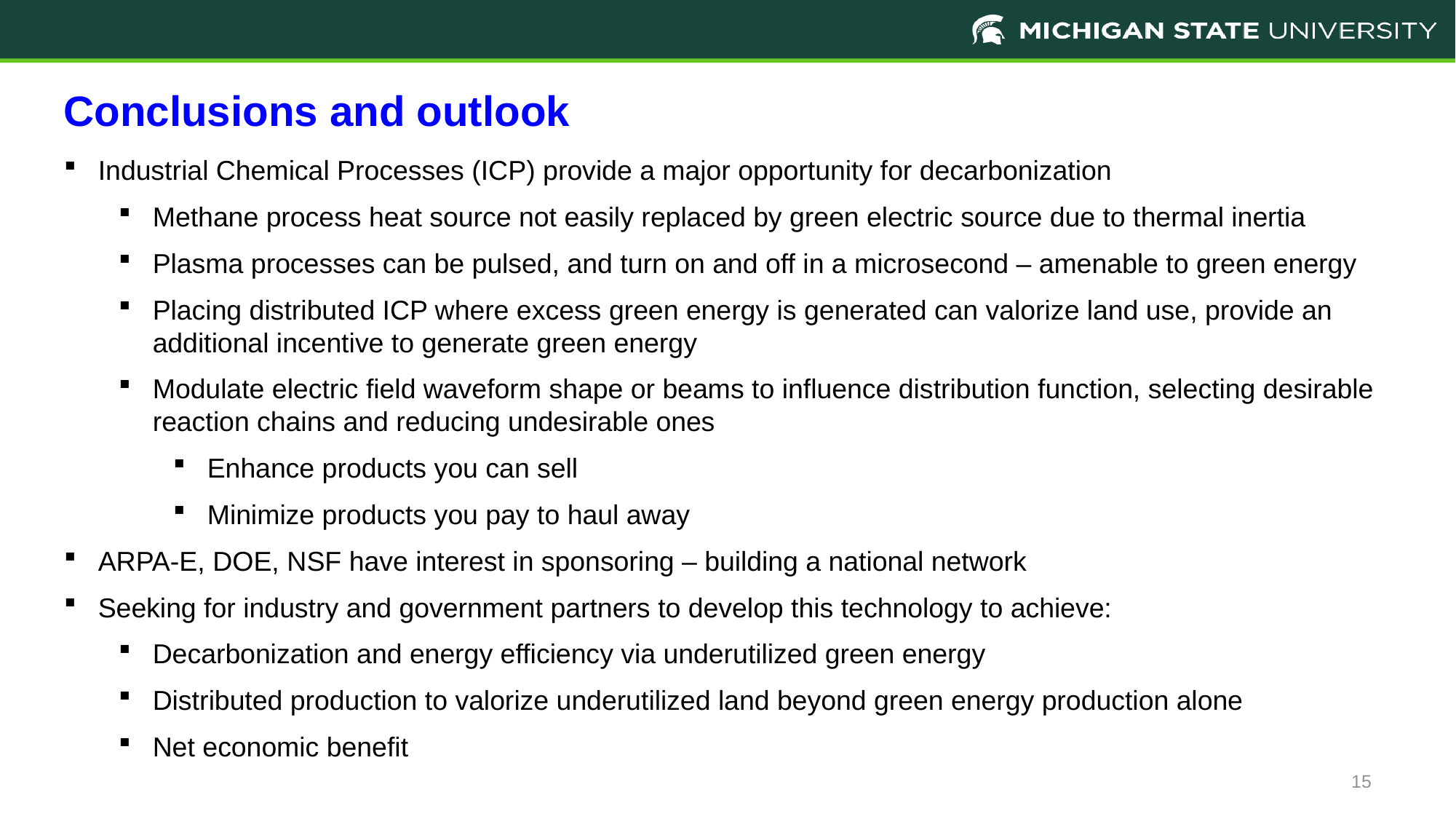

Conclusions and outlook
Industrial Chemical Processes (ICP) provide a major opportunity for decarbonization
Methane process heat source not easily replaced by green electric source due to thermal inertia
Plasma processes can be pulsed, and turn on and off in a microsecond – amenable to green energy
Placing distributed ICP where excess green energy is generated can valorize land use, provide an additional incentive to generate green energy
Modulate electric field waveform shape or beams to influence distribution function, selecting desirable reaction chains and reducing undesirable ones
Enhance products you can sell
Minimize products you pay to haul away
ARPA-E, DOE, NSF have interest in sponsoring – building a national network
Seeking for industry and government partners to develop this technology to achieve:
Decarbonization and energy efficiency via underutilized green energy
Distributed production to valorize underutilized land beyond green energy production alone
Net economic benefit

15